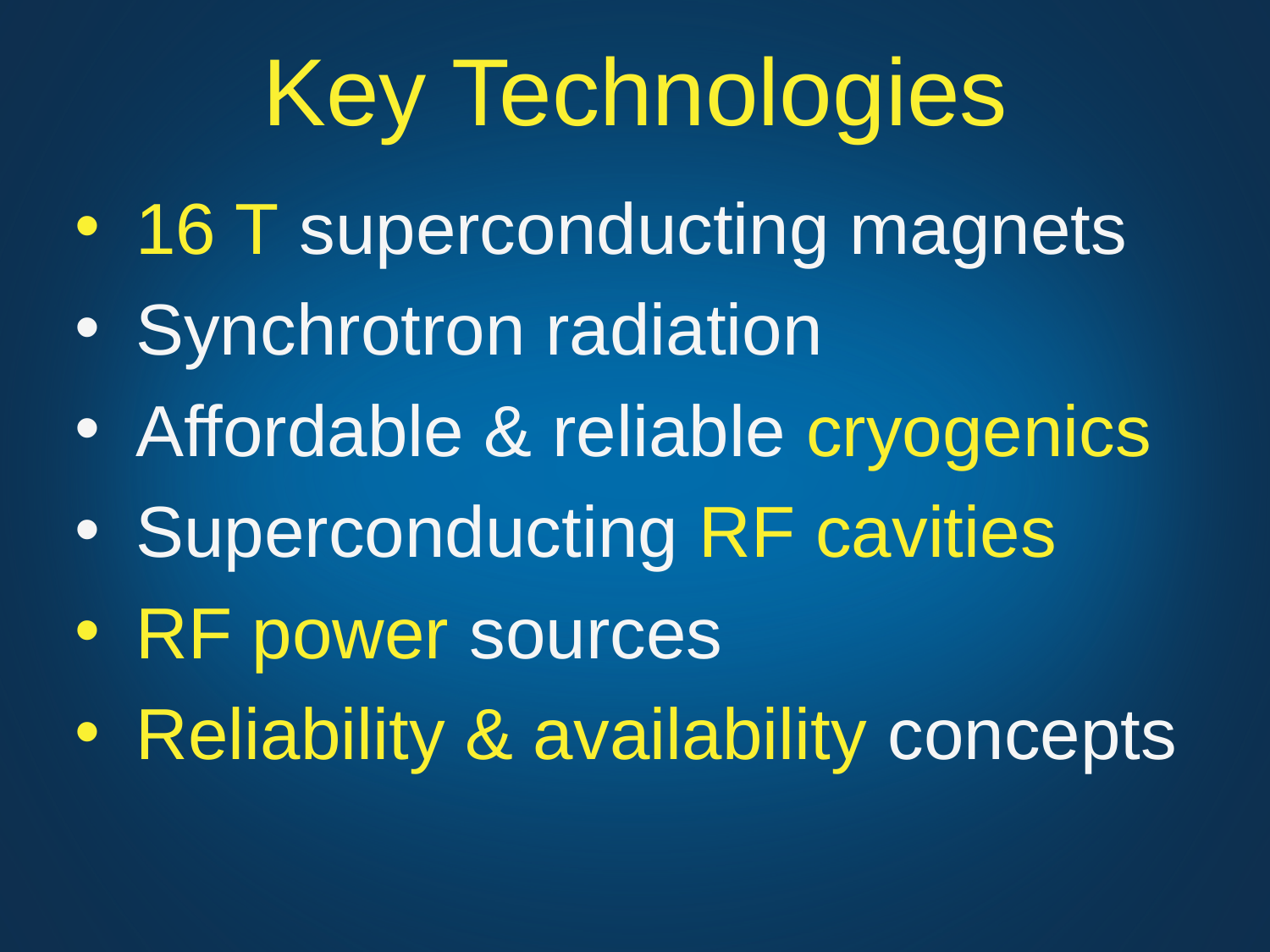

Key Technologies
16 T superconducting magnets
Synchrotron radiation
Affordable & reliable cryogenics
Superconducting RF cavities
RF power sources
Reliability & availability concepts